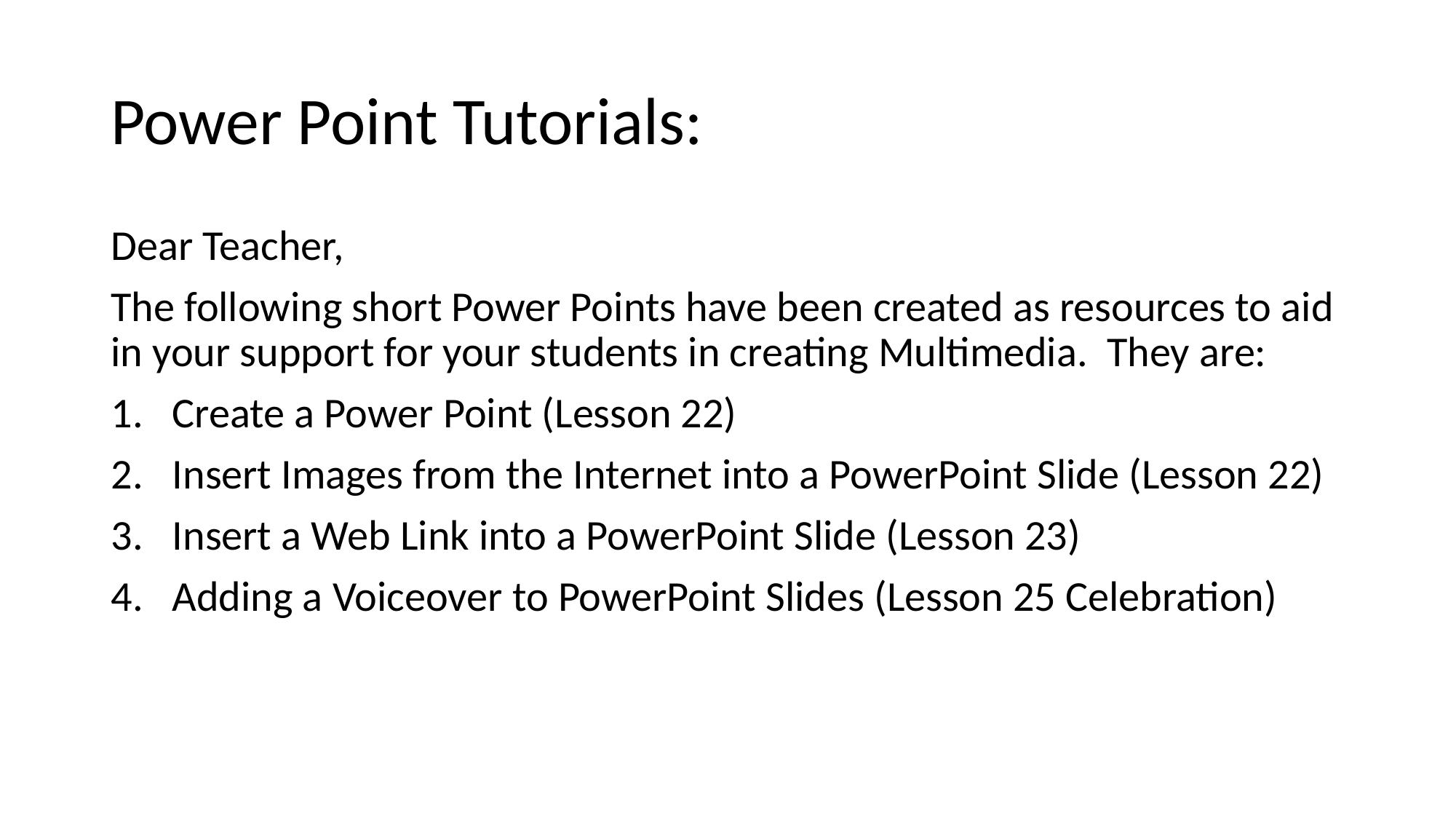

# Power Point Tutorials:
Dear Teacher,
The following short Power Points have been created as resources to aid in your support for your students in creating Multimedia.  They are:
Create a Power Point (Lesson 22)
Insert Images from the Internet into a PowerPoint Slide (Lesson 22)
Insert a Web Link into a PowerPoint Slide (Lesson 23)
Adding a Voiceover to PowerPoint Slides (Lesson 25 Celebration)